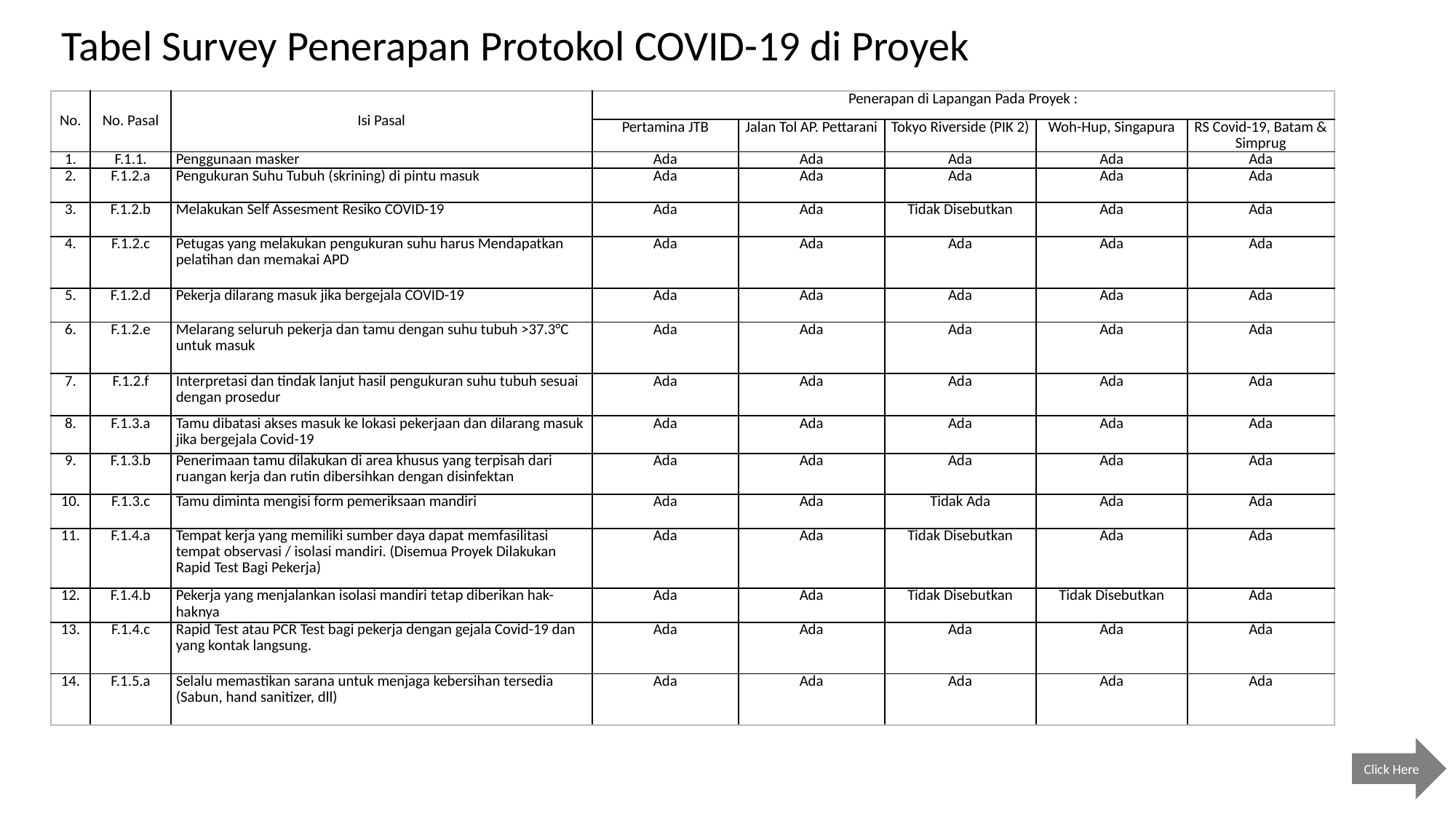

# Tabel Survey Penerapan Protokol COVID-19 di Proyek
| No. | No. Pasal | Isi Pasal | Penerapan di Lapangan Pada Proyek : |  |  |  |  |
| --- | --- | --- | --- | --- | --- | --- | --- |
|  |  |  | Pertamina JTB | Jalan Tol AP. Pettarani | Tokyo Riverside (PIK 2) | Woh-Hup, Singapura | RS Covid-19, Batam & Simprug |
| 1. | F.1.1. | Penggunaan masker | Ada | Ada | Ada | Ada | Ada |
| 2. | F.1.2.a | Pengukuran Suhu Tubuh (skrining) di pintu masuk | Ada | Ada | Ada | Ada | Ada |
| 3. | F.1.2.b | Melakukan Self Assesment Resiko COVID-19 | Ada | Ada | Tidak Disebutkan | Ada | Ada |
| 4. | F.1.2.c | Petugas yang melakukan pengukuran suhu harus Mendapatkan pelatihan dan memakai APD | Ada | Ada | Ada | Ada | Ada |
| 5. | F.1.2.d | Pekerja dilarang masuk jika bergejala COVID-19 | Ada | Ada | Ada | Ada | Ada |
| 6. | F.1.2.e | Melarang seluruh pekerja dan tamu dengan suhu tubuh >37.3°C untuk masuk | Ada | Ada | Ada | Ada | Ada |
| 7. | F.1.2.f | Interpretasi dan tindak lanjut hasil pengukuran suhu tubuh sesuai dengan prosedur | Ada | Ada | Ada | Ada | Ada |
| 8. | F.1.3.a | Tamu dibatasi akses masuk ke lokasi pekerjaan dan dilarang masuk jika bergejala Covid-19 | Ada | Ada | Ada | Ada | Ada |
| 9. | F.1.3.b | Penerimaan tamu dilakukan di area khusus yang terpisah dari ruangan kerja dan rutin dibersihkan dengan disinfektan | Ada | Ada | Ada | Ada | Ada |
| 10. | F.1.3.c | Tamu diminta mengisi form pemeriksaan mandiri | Ada | Ada | Tidak Ada | Ada | Ada |
| 11. | F.1.4.a | Tempat kerja yang memiliki sumber daya dapat memfasilitasi tempat observasi / isolasi mandiri. (Disemua Proyek Dilakukan Rapid Test Bagi Pekerja) | Ada | Ada | Tidak Disebutkan | Ada | Ada |
| 12. | F.1.4.b | Pekerja yang menjalankan isolasi mandiri tetap diberikan hak-haknya | Ada | Ada | Tidak Disebutkan | Tidak Disebutkan | Ada |
| 13. | F.1.4.c | Rapid Test atau PCR Test bagi pekerja dengan gejala Covid-19 dan yang kontak langsung. | Ada | Ada | Ada | Ada | Ada |
| 14. | F.1.5.a | Selalu memastikan sarana untuk menjaga kebersihan tersedia (Sabun, hand sanitizer, dll) | Ada | Ada | Ada | Ada | Ada |
Click Here